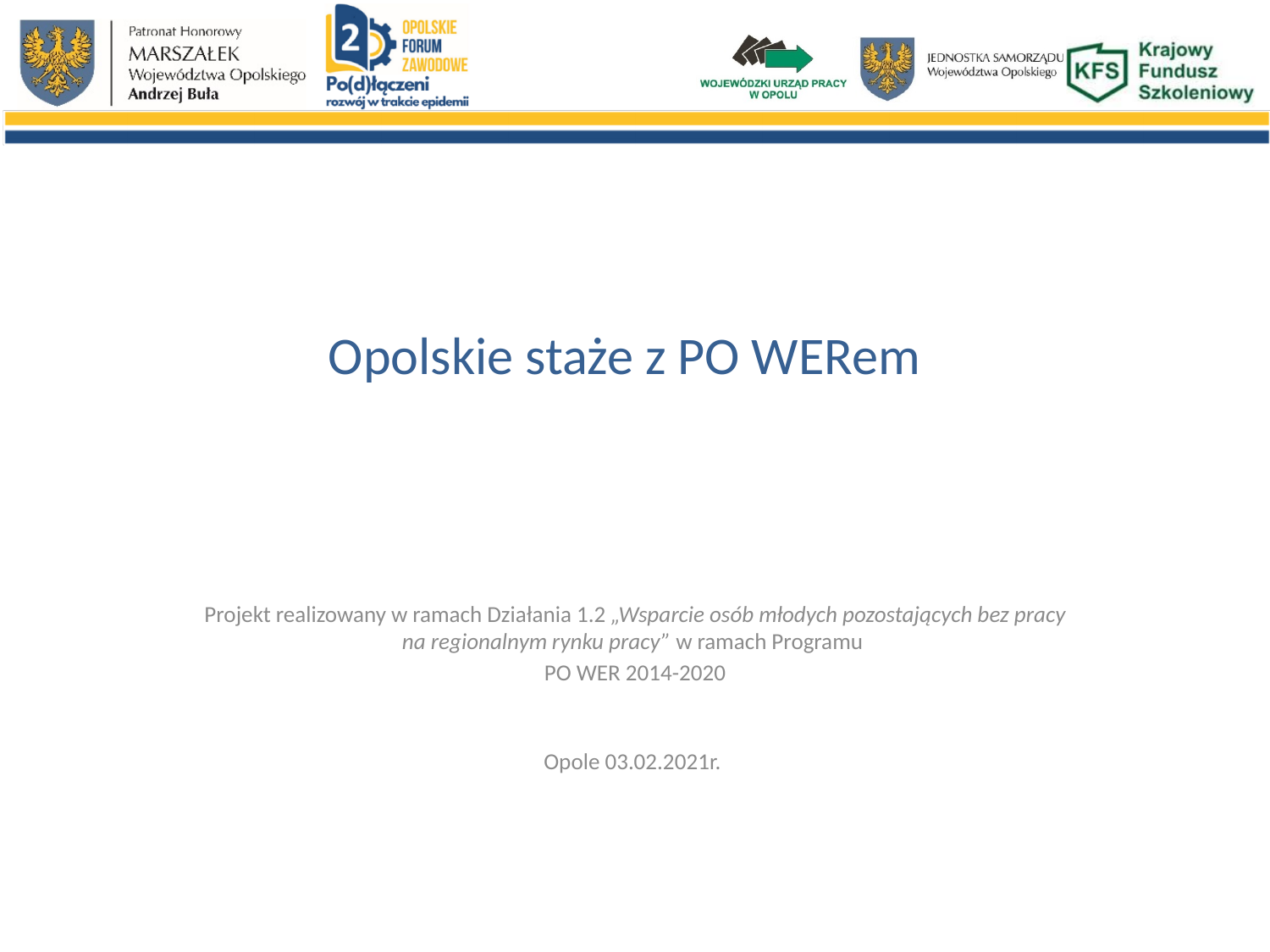

# Opolskie staże z PO WERem

Projekt realizowany w ramach Działania 1.2 „Wsparcie osób młodych pozostających bez pracy na regionalnym rynku pracy” w ramach Programu
PO WER 2014-2020

Opole 03.02.2021r.